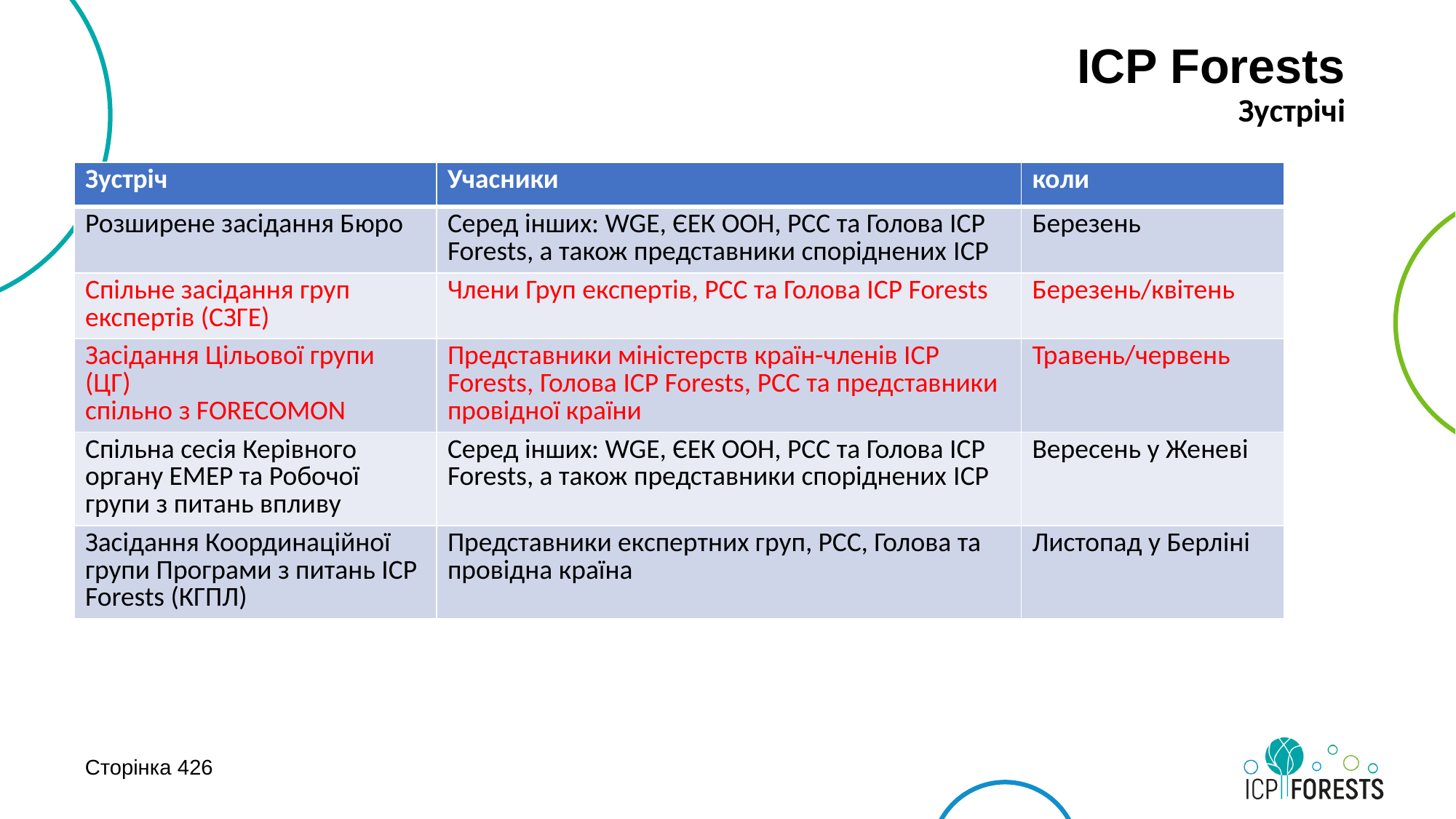

# ICP Forests Зустрічі
| Зустріч | Учасники | коли |
| --- | --- | --- |
| Розширене засідання Бюро | Серед інших: WGE, ЄЕК ООН, PCC та Голова ICP Forests, а також представники споріднених ІСР | Березень |
| Спільне засідання груп експертів (СЗГЕ) | Члени Груп експертів, PCC та Голова ICP Forests | Березень/квітень |
| Засідання Цільової групи (ЦГ) спільно з FORECOMON | Представники міністерств країн-членів ICP Forests, Голова ICP Forests, PCC та представники провідної країни | Травень/червень |
| Спільна сесія Керівного органу EMEP та Робочої групи з питань впливу | Серед інших: WGE, ЄЕК ООН, PCC та Голова ICP Forests, а також представники споріднених ІСР | Вересень у Женеві |
| Засідання Координаційної групи Програми з питань ICP Forests (КГПЛ) | Представники експертних груп, PCC, Голова та провідна країна | Листопад у Берліні |
Сторінка 426